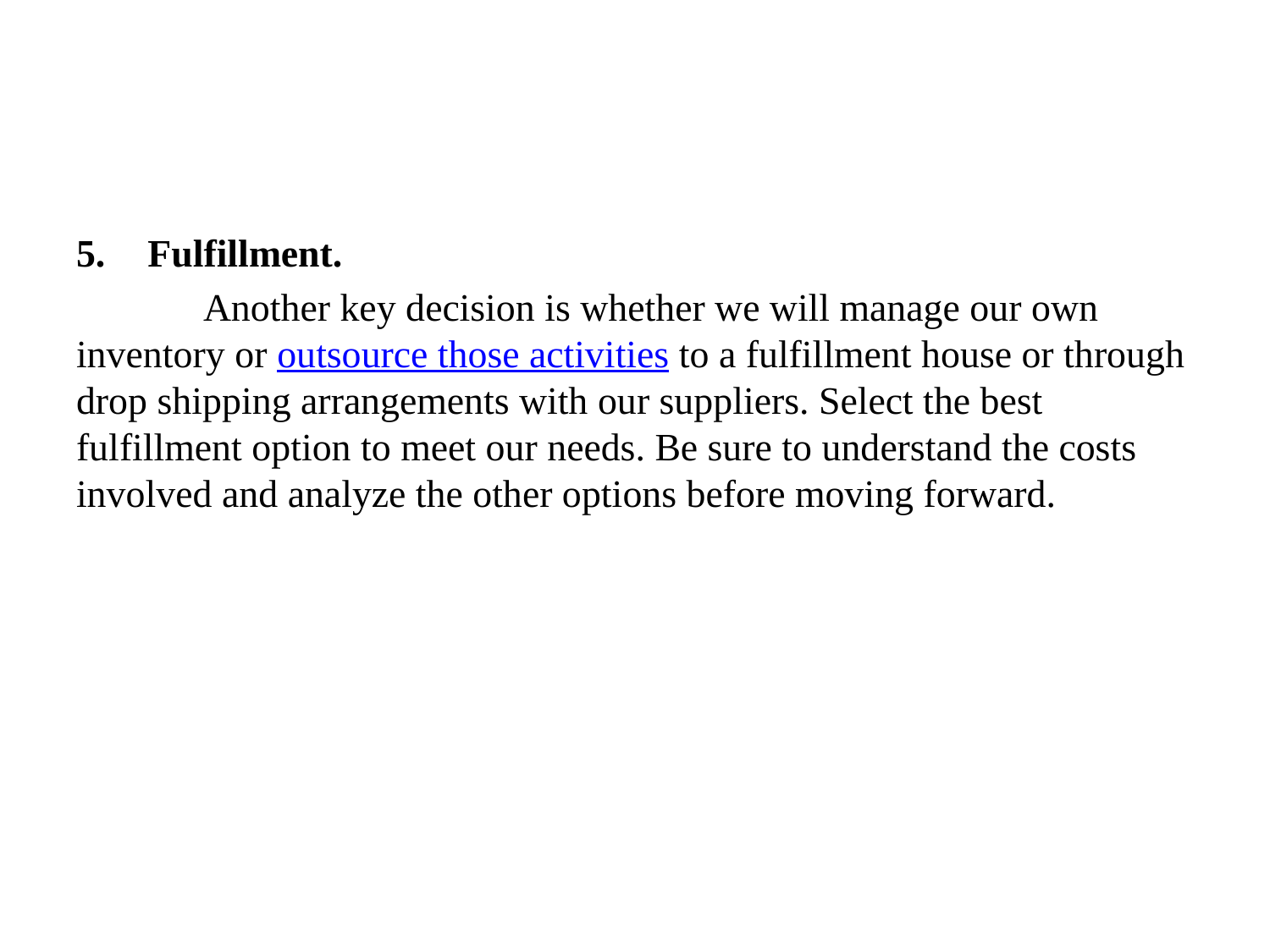

#
Fulfillment.
	Another key decision is whether we will manage our own inventory or outsource those activities to a fulfillment house or through drop shipping arrangements with our suppliers. Select the best fulfillment option to meet our needs. Be sure to understand the costs involved and analyze the other options before moving forward.